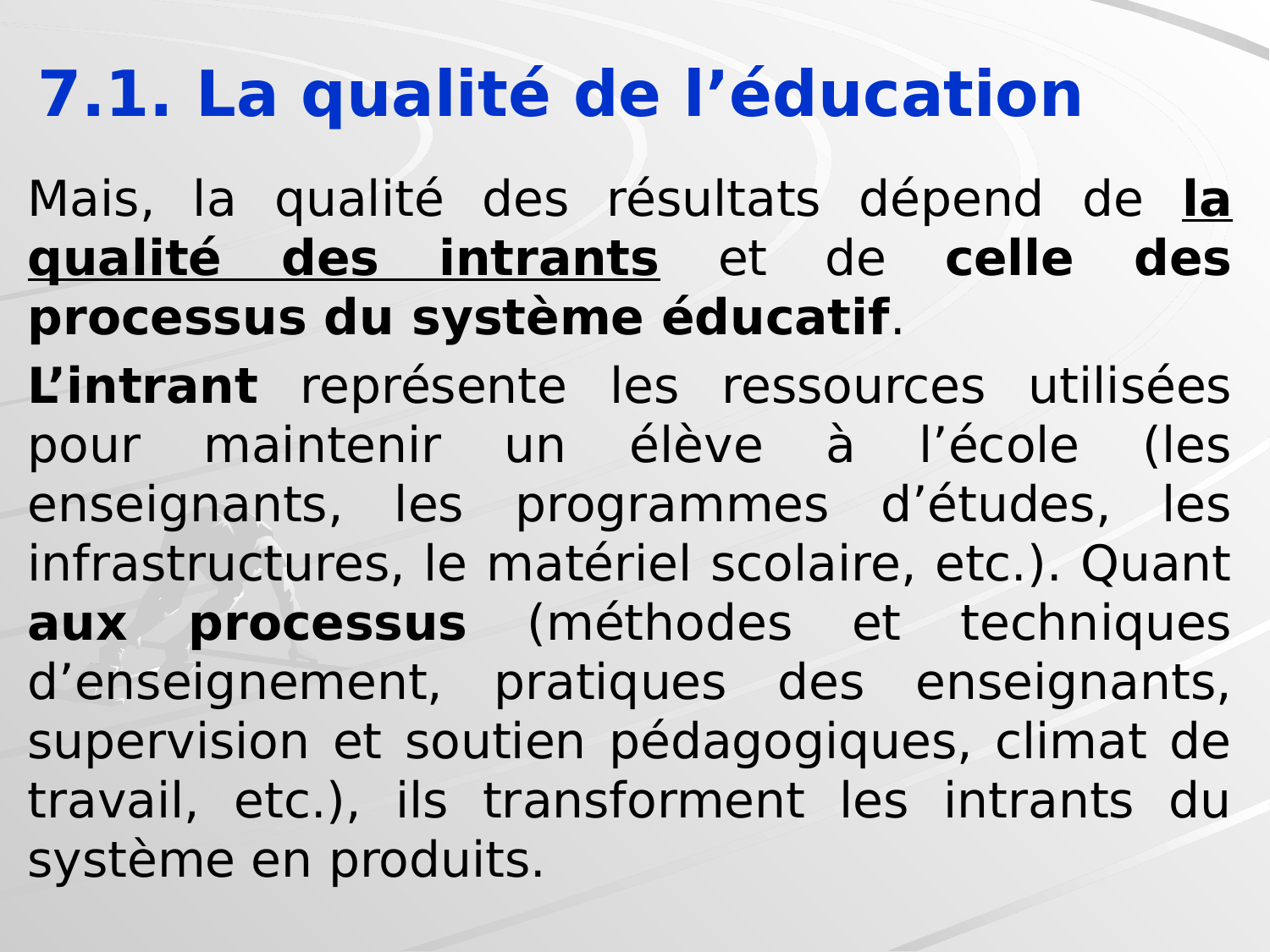

#
7.1. La qualité de l’éducation
Mais, la qualité des résultats dépend de la qualité des intrants et de celle des processus du système éducatif.
L’intrant représente les ressources utilisées pour maintenir un élève à l’école (les enseignants, les programmes d’études, les infrastructures, le matériel scolaire, etc.). Quant aux processus (méthodes et techniques d’enseignement, pratiques des enseignants, supervision et soutien pédagogiques, climat de travail, etc.), ils transforment les intrants du système en produits.